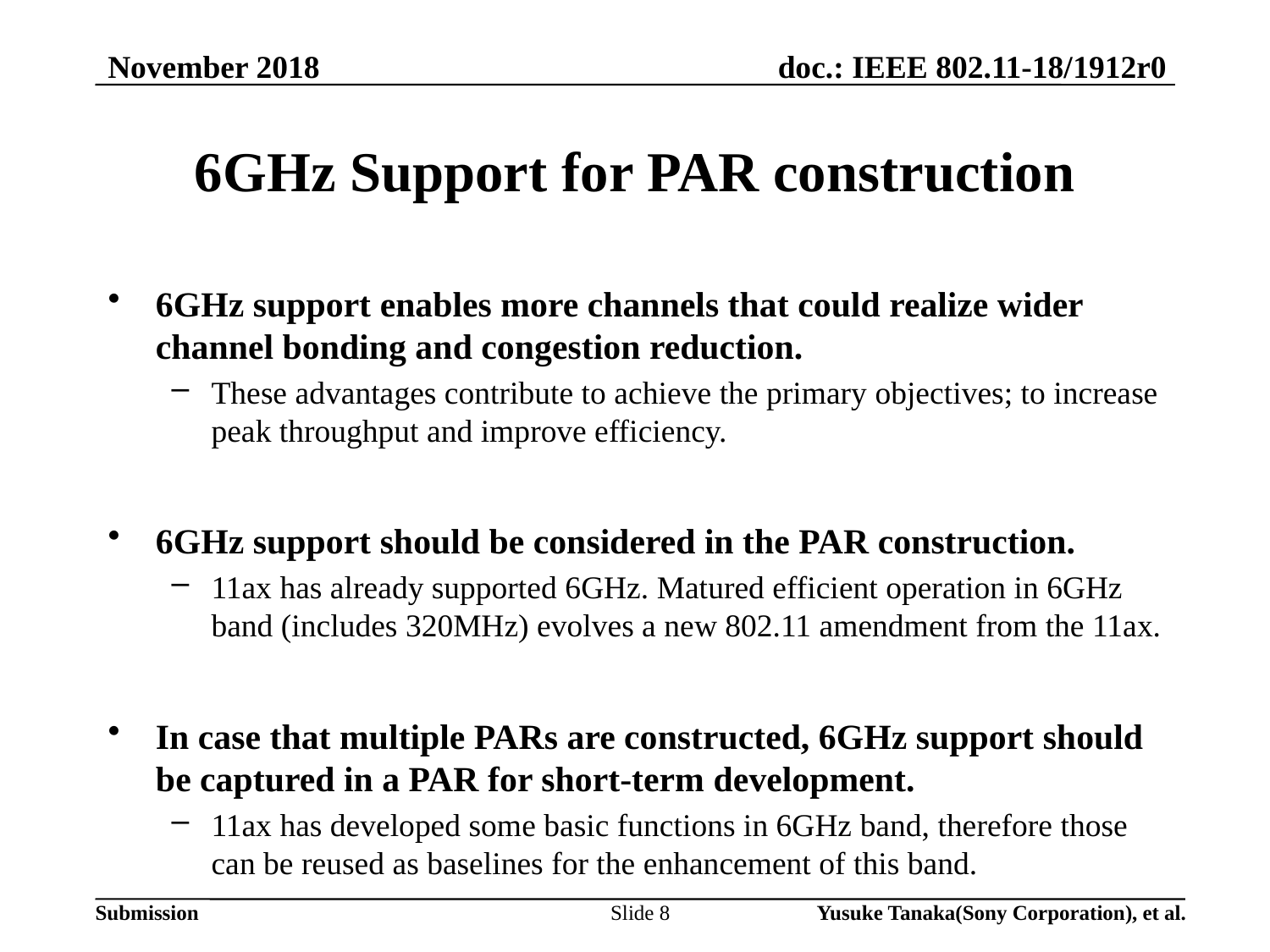

November 2018
# 6GHz Support for PAR construction
6GHz support enables more channels that could realize wider channel bonding and congestion reduction.
These advantages contribute to achieve the primary objectives; to increase peak throughput and improve efficiency.

6GHz support should be considered in the PAR construction.
11ax has already supported 6GHz. Matured efficient operation in 6GHz band (includes 320MHz) evolves a new 802.11 amendment from the 11ax.

In case that multiple PARs are constructed, 6GHz support should be captured in a PAR for short-term development.
11ax has developed some basic functions in 6GHz band, therefore those can be reused as baselines for the enhancement of this band.
Slide 8
Yusuke Tanaka(Sony Corporation), et al.